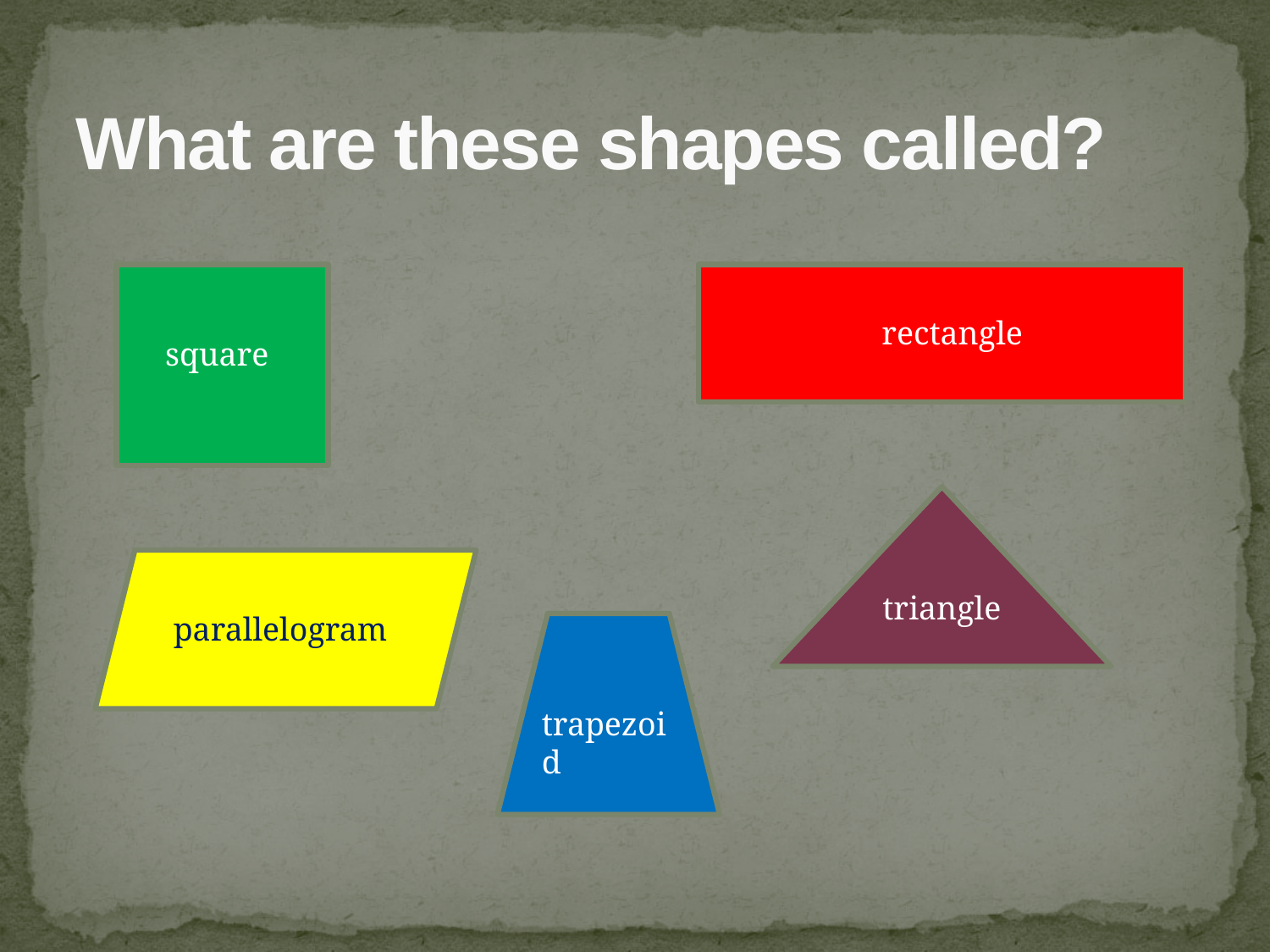

# What are these shapes called?

rectangle
square

triangle
parallelogram

trapezoid